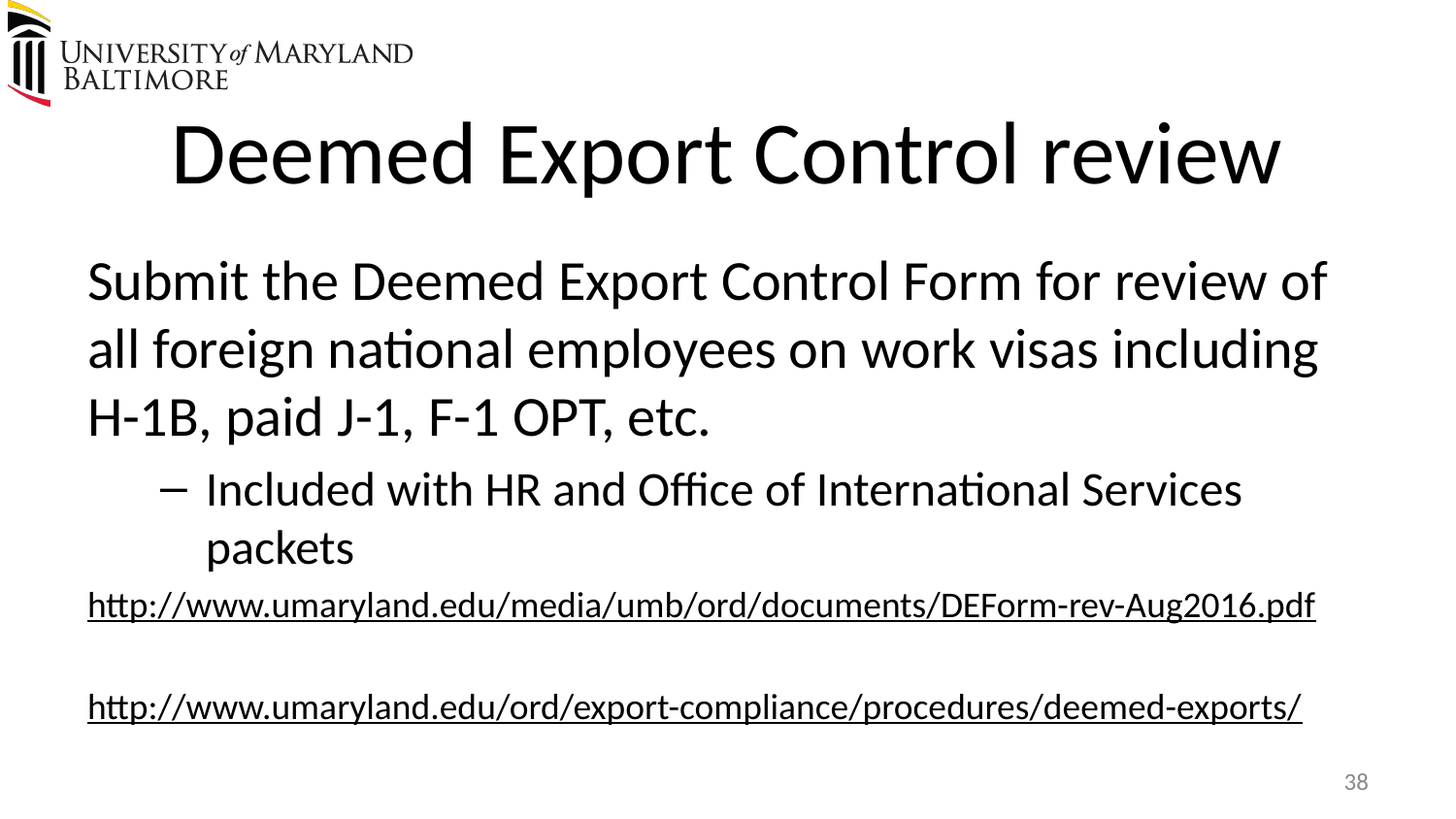

# Deemed Export Control review
Submit the Deemed Export Control Form for review of all foreign national employees on work visas including H-1B, paid J-1, F-1 OPT, etc.
Included with HR and Office of International Services packets
http://www.umaryland.edu/media/umb/ord/documents/DEForm-rev-Aug2016.pdf

http://www.umaryland.edu/ord/export-compliance/procedures/deemed-exports/
38